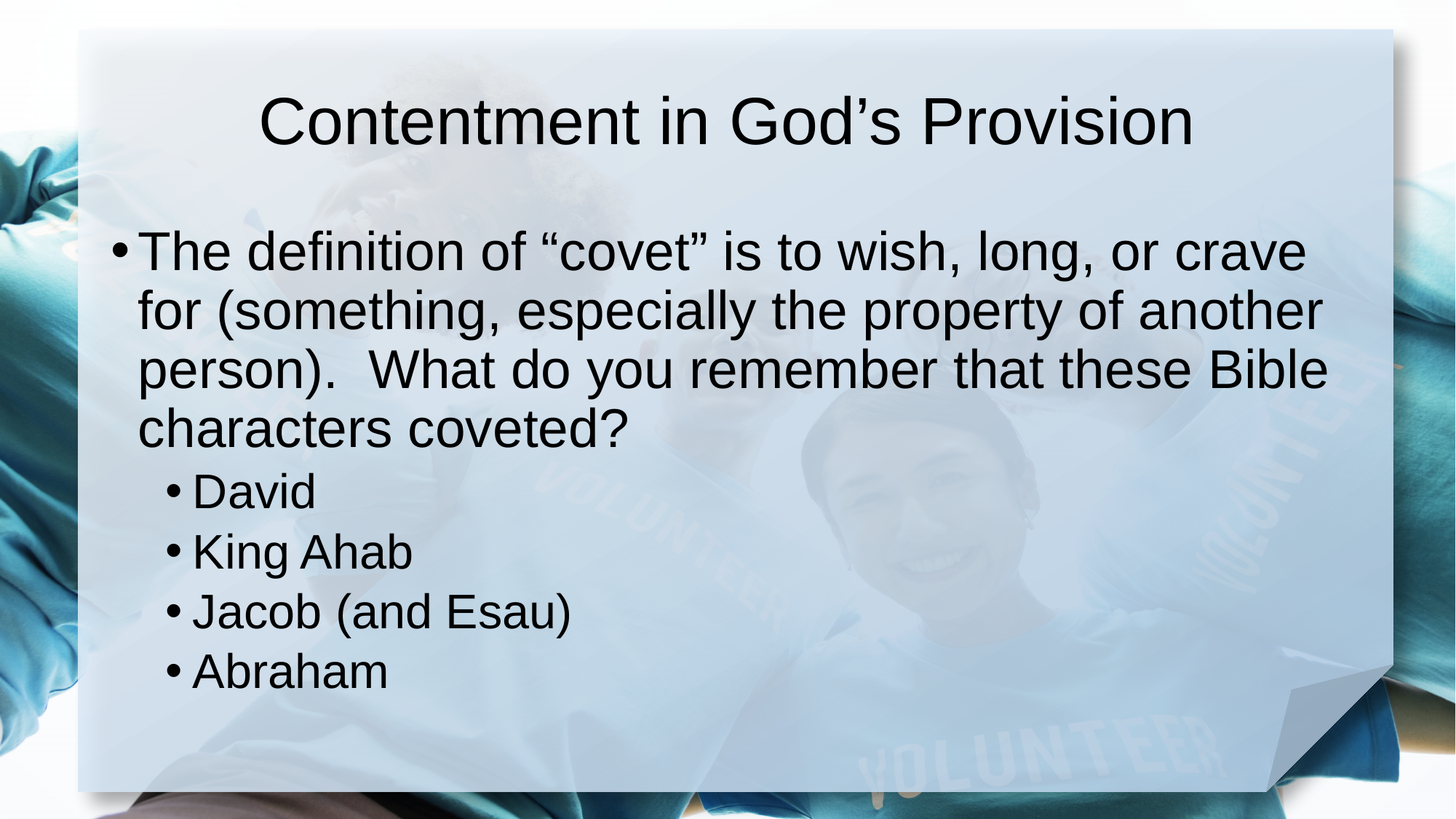

# Contentment in God’s Provision
The definition of “covet” is to wish, long, or crave for (something, especially the property of another person).  What do you remember that these Bible characters coveted?
David
King Ahab
Jacob (and Esau)
Abraham